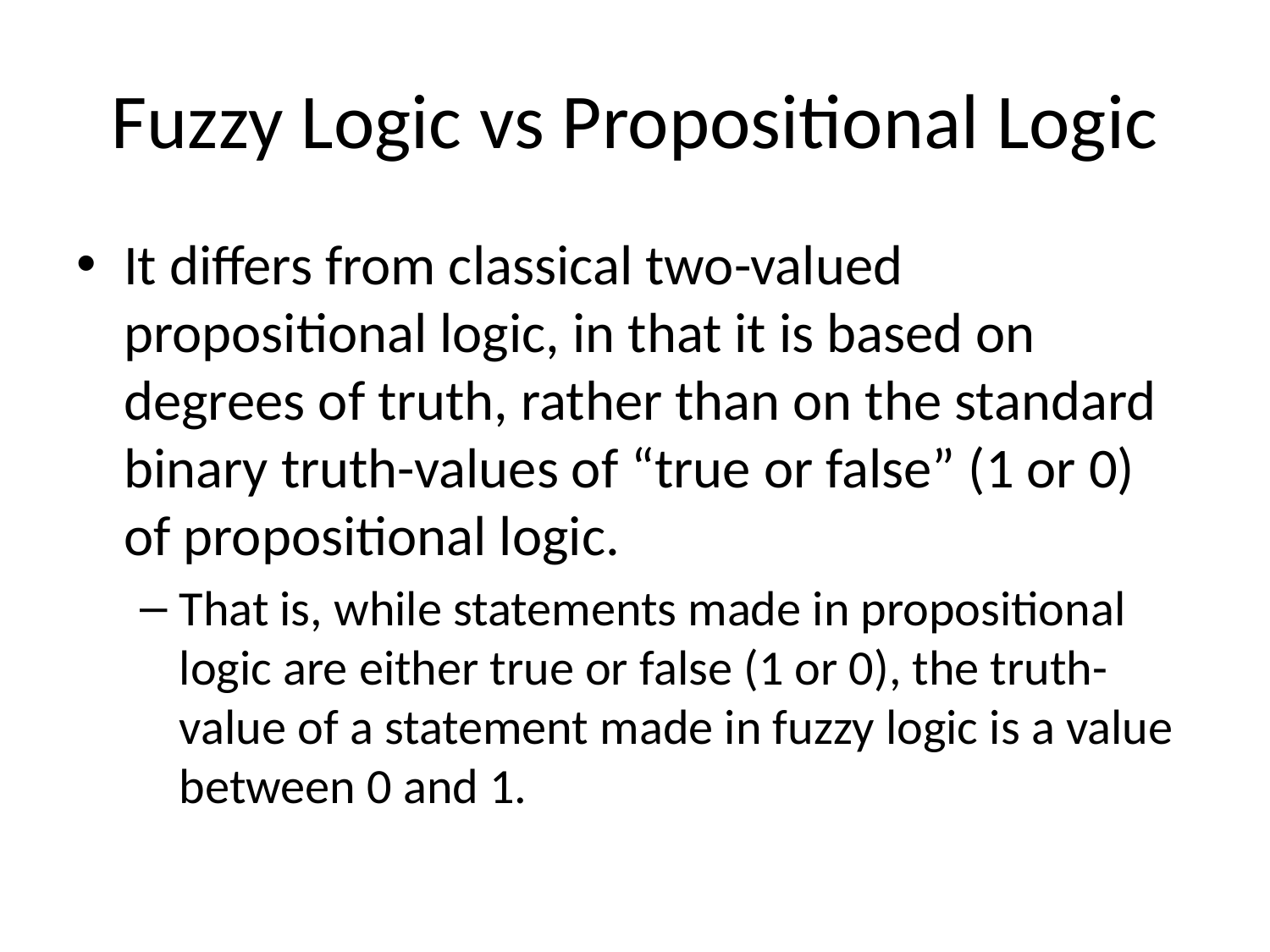

# Fuzzy Logic vs Propositional Logic
It differs from classical two-valued propositional logic, in that it is based on degrees of truth, rather than on the standard binary truth-values of “true or false” (1 or 0) of propositional logic.
That is, while statements made in propositional logic are either true or false (1 or 0), the truth-value of a statement made in fuzzy logic is a value between 0 and 1.